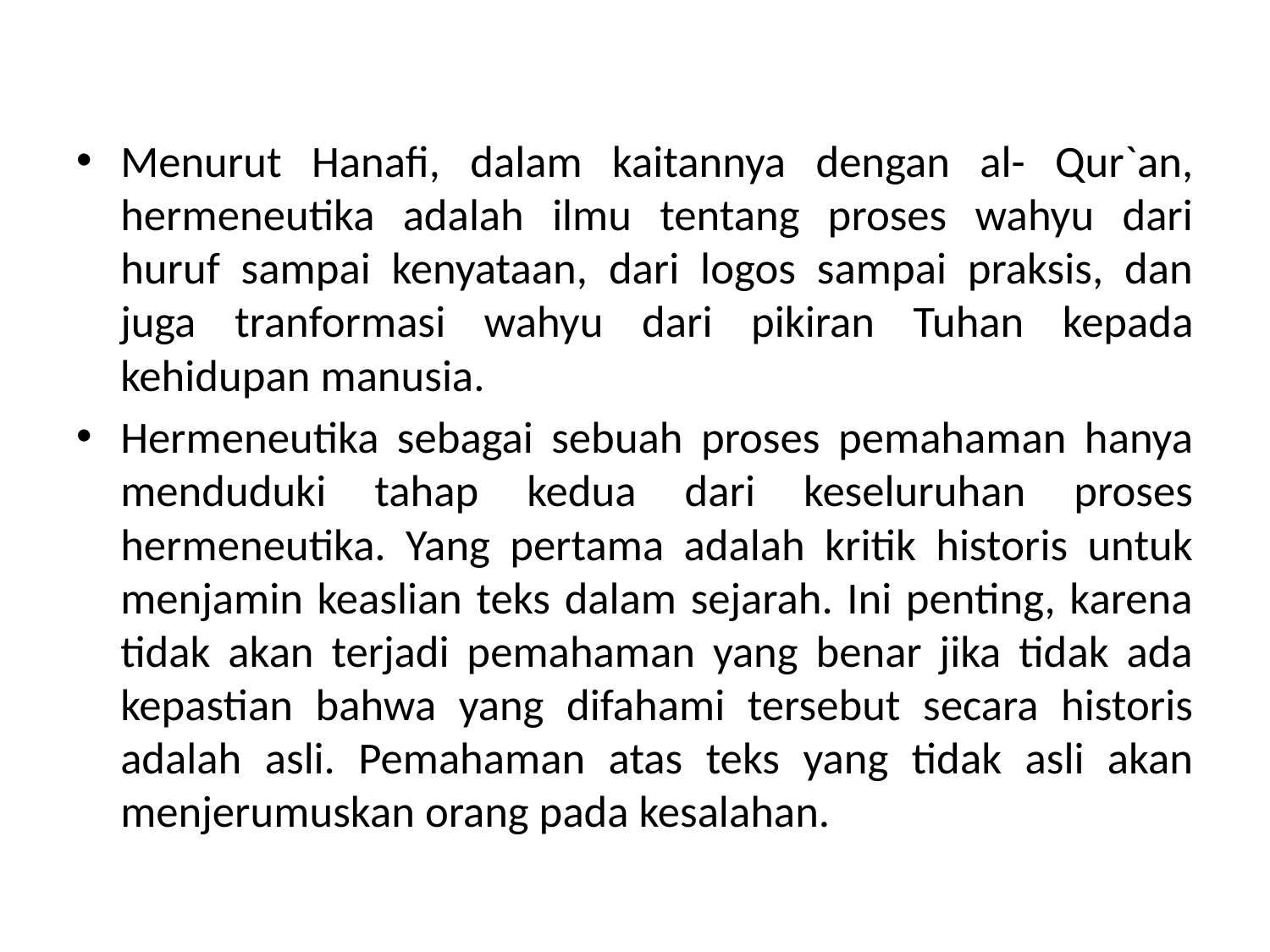

Menurut Hanafi, dalam kaitannya dengan al- Qur`an, hermeneutika adalah ilmu tentang proses wahyu dari huruf sampai kenyataan, dari logos sampai praksis, dan juga tranformasi wahyu dari pikiran Tuhan kepada kehidupan manusia.
Hermeneutika sebagai sebuah proses pemahaman hanya menduduki tahap kedua dari keseluruhan proses hermeneutika. Yang pertama adalah kritik historis untuk menjamin keaslian teks dalam sejarah. Ini penting, karena tidak akan terjadi pemahaman yang benar jika tidak ada kepastian bahwa yang difahami tersebut secara historis adalah asli. Pemahaman atas teks yang tidak asli akan menjerumuskan orang pada kesalahan.